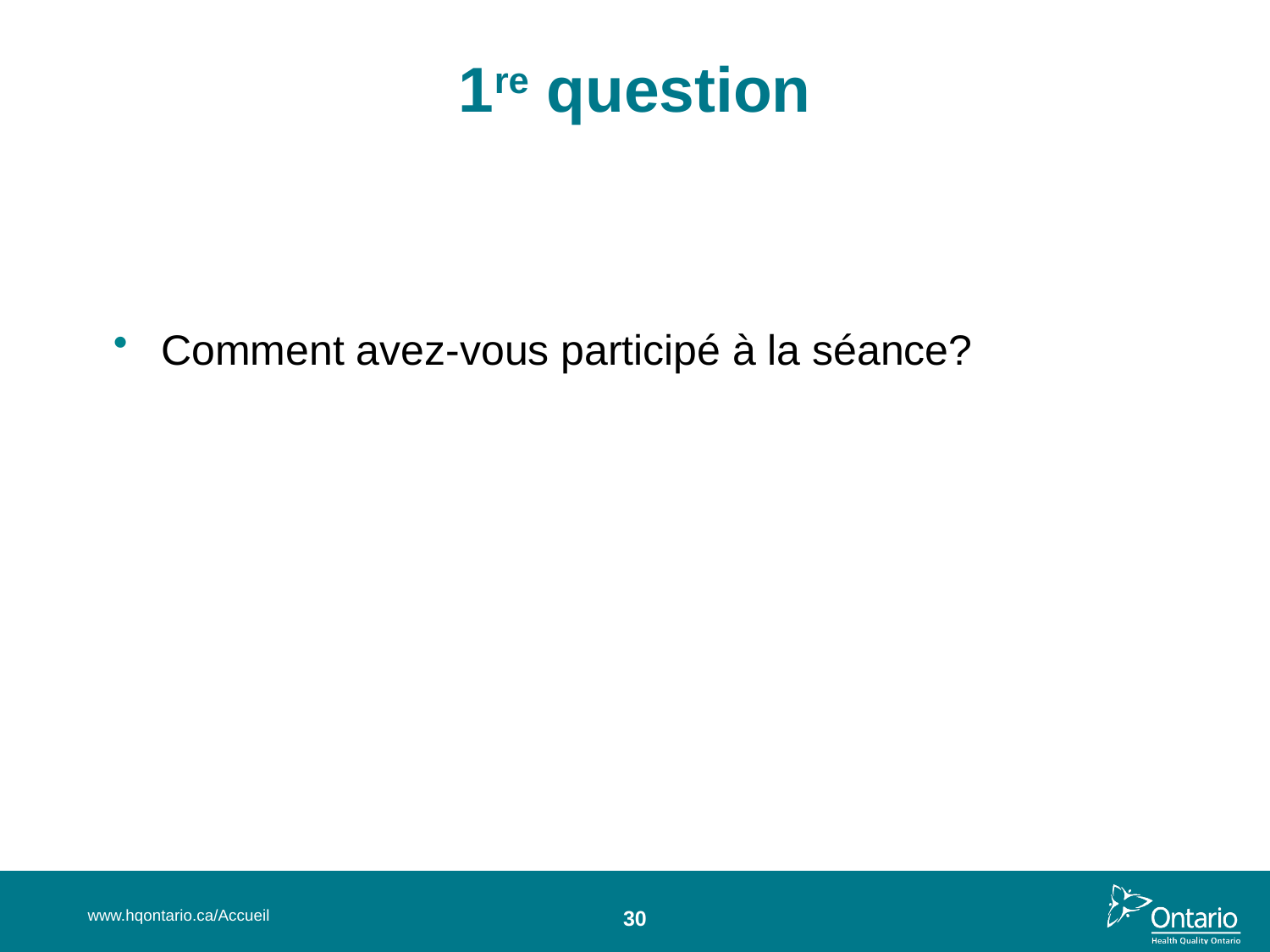

# 1re question
Comment avez-vous participé à la séance?
www.hqontario.ca/Accueil